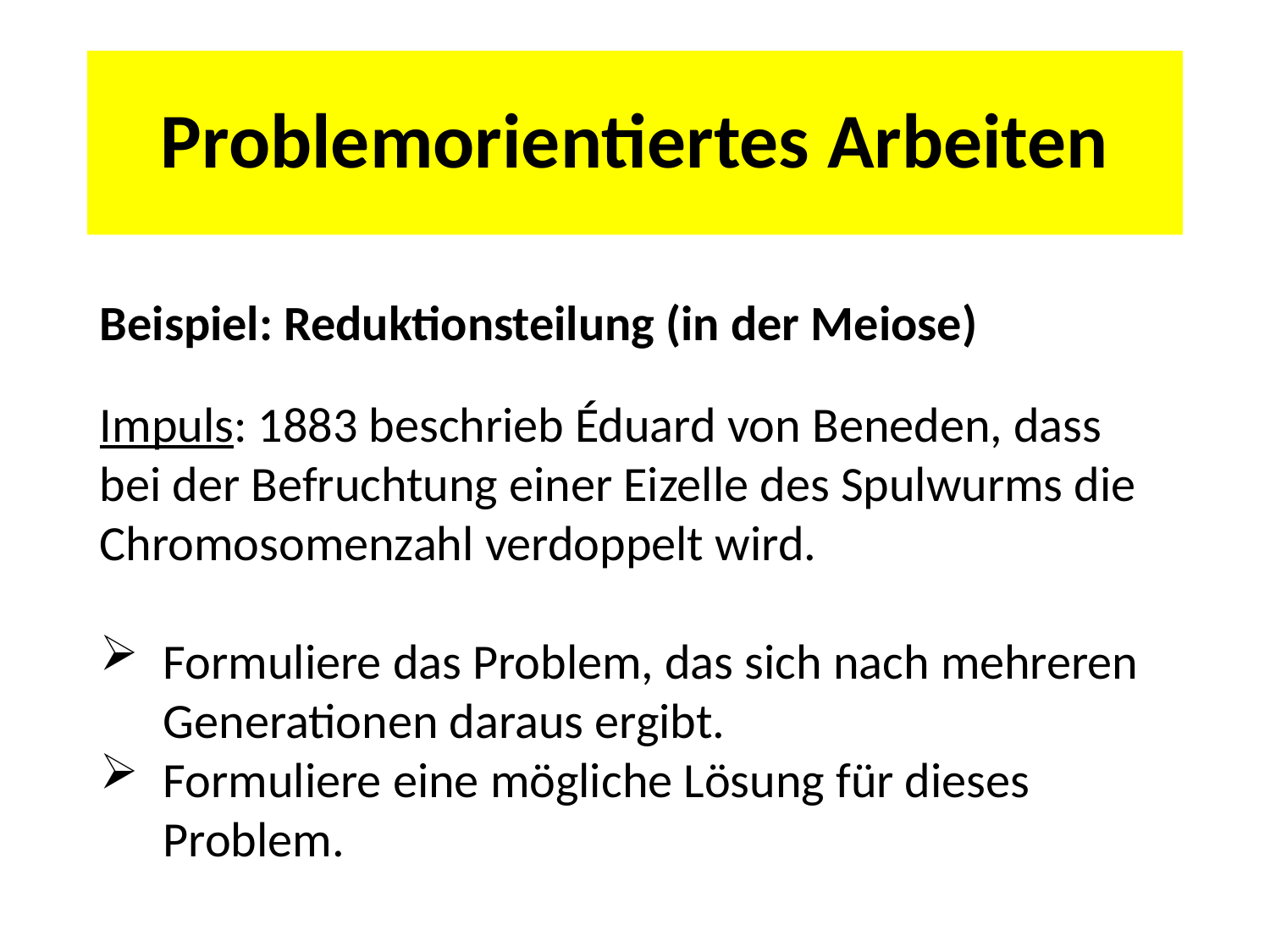

# Problemorientiertes Arbeiten
Beispiel: Reduktionsteilung (in der Meiose)

Impuls: 1883 beschrieb Éduard von Beneden, dass bei der Befruchtung einer Eizelle des Spulwurms die Chromosomenzahl verdoppelt wird.

Formuliere das Problem, das sich nach mehreren Generationen daraus ergibt.
Formuliere eine mögliche Lösung für dieses Problem.